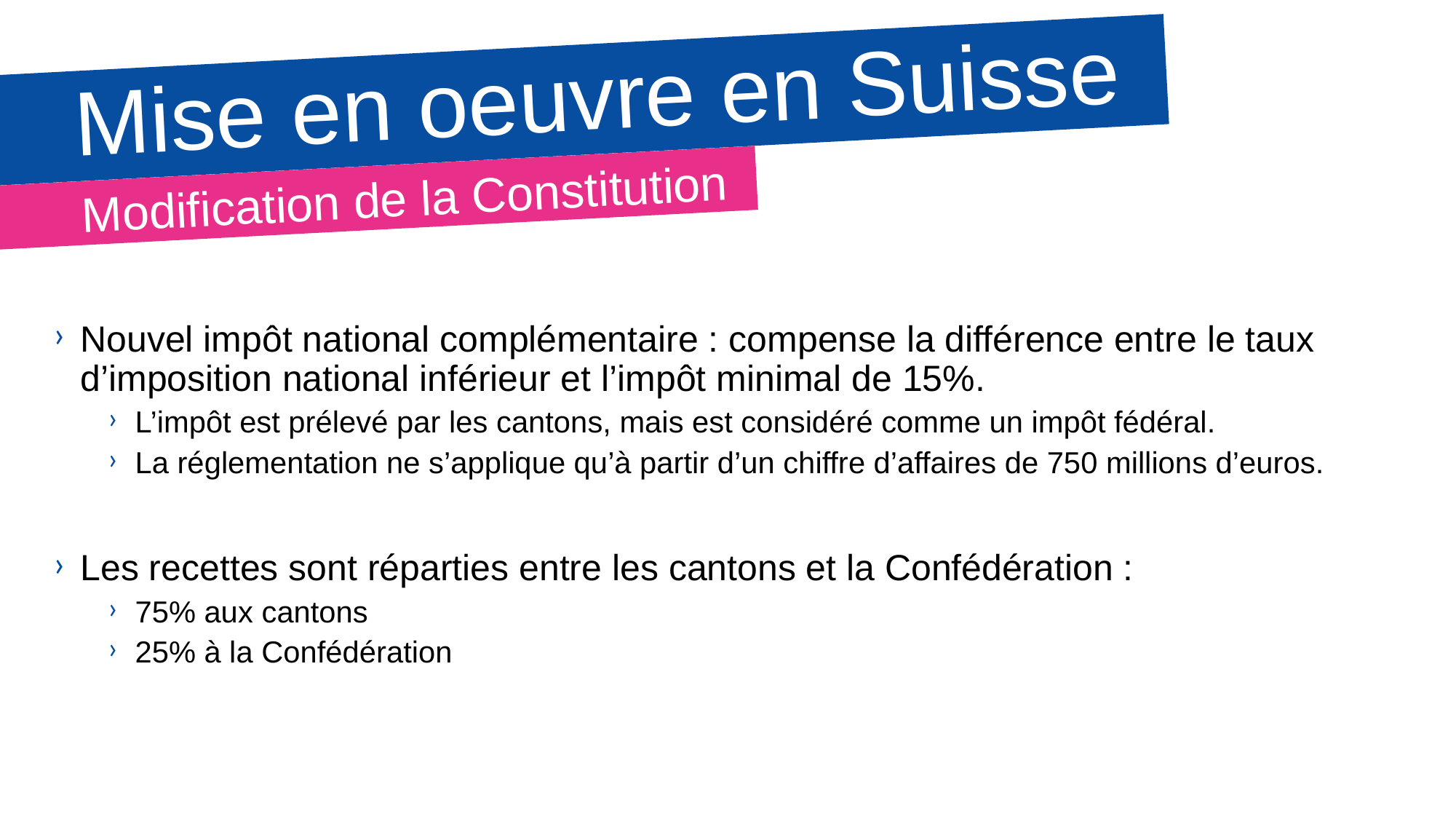

# Mise en oeuvre en Suisse
Modification de la Constitution

Nouvel impôt national complémentaire : compense la différence entre le taux d’imposition national inférieur et l’impôt minimal de 15%.
L’impôt est prélevé par les cantons, mais est considéré comme un impôt fédéral.
La réglementation ne s’applique qu’à partir d’un chiffre d’affaires de 750 millions d’euros.

Les recettes sont réparties entre les cantons et la Confédération :
75% aux cantons
25% à la Confédération